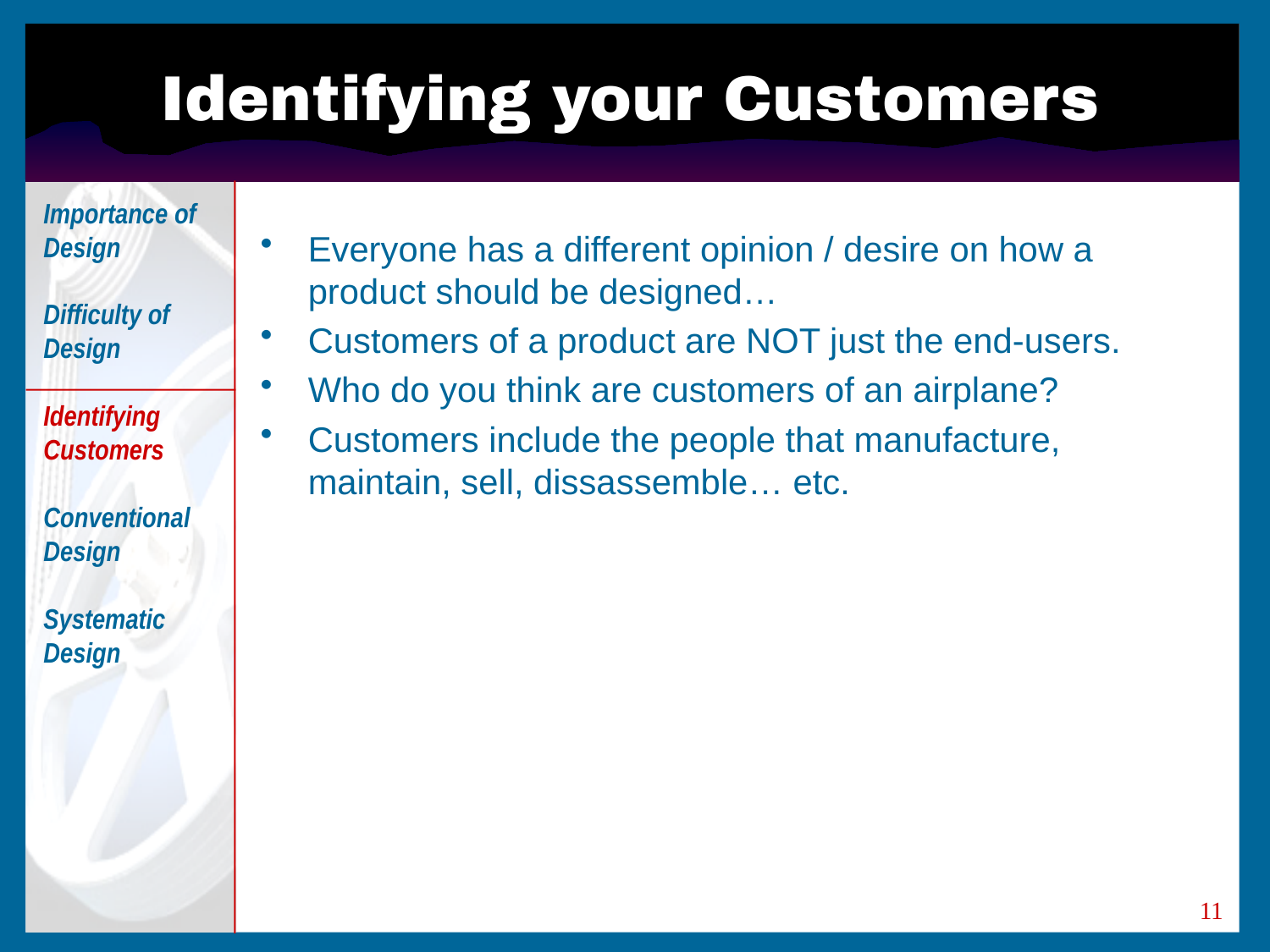

# Identifying your Customers

Importance of Design
Difficulty of Design
Identifying Customers
Conventional Design
Systematic Design

Everyone has a different opinion / desire on how a product should be designed…
Customers of a product are NOT just the end-users.
Who do you think are customers of an airplane?
Customers include the people that manufacture, maintain, sell, dissassemble… etc.

11